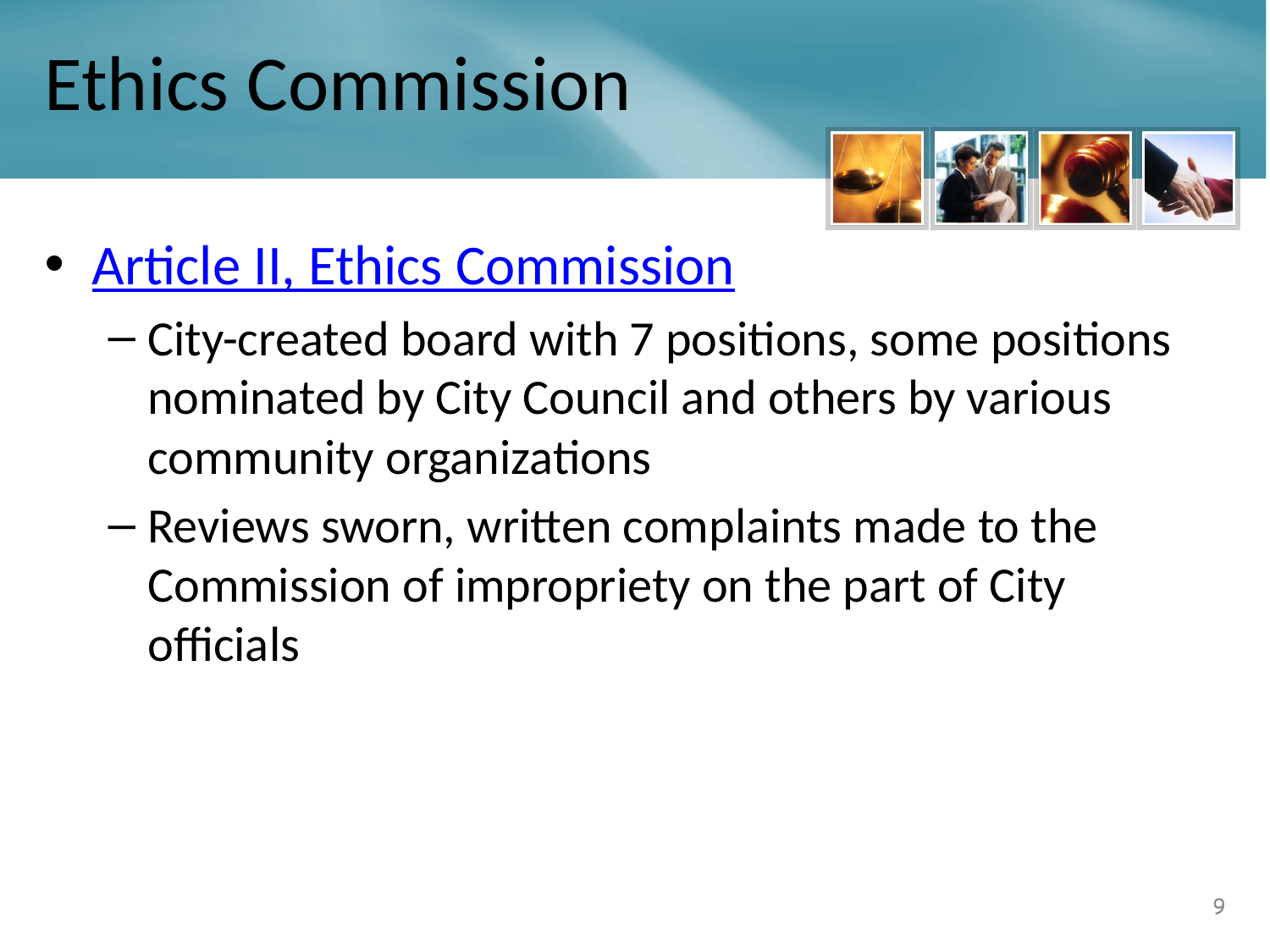

# Ethics Commission
Article II, Ethics Commission
City-created board with 7 positions, some positions nominated by City Council and others by various community organizations
Reviews sworn, written complaints made to the Commission of impropriety on the part of City officials
9